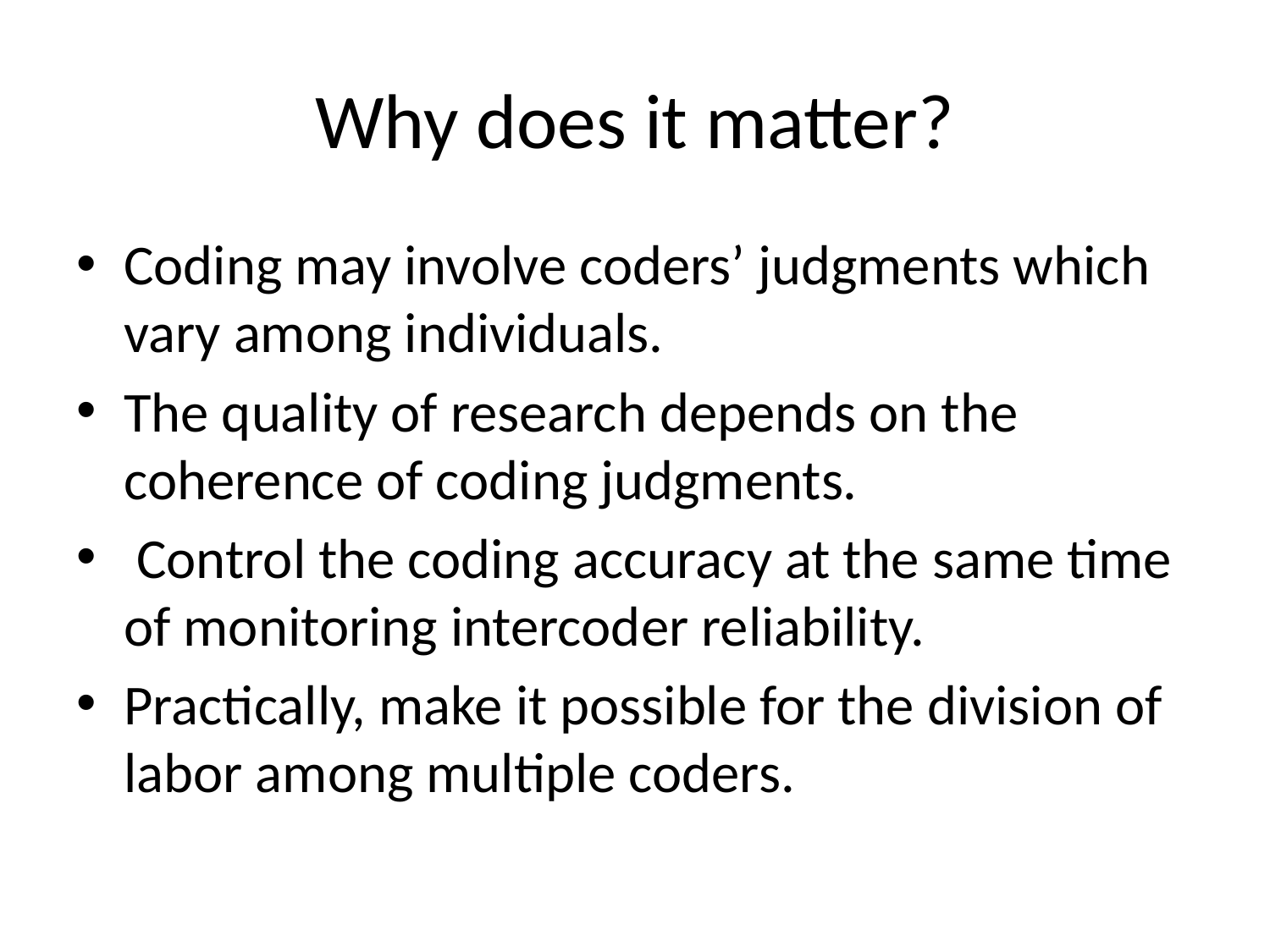

# Why does it matter?
Coding may involve coders’ judgments which vary among individuals.
The quality of research depends on the coherence of coding judgments.
 Control the coding accuracy at the same time of monitoring intercoder reliability.
Practically, make it possible for the division of labor among multiple coders.